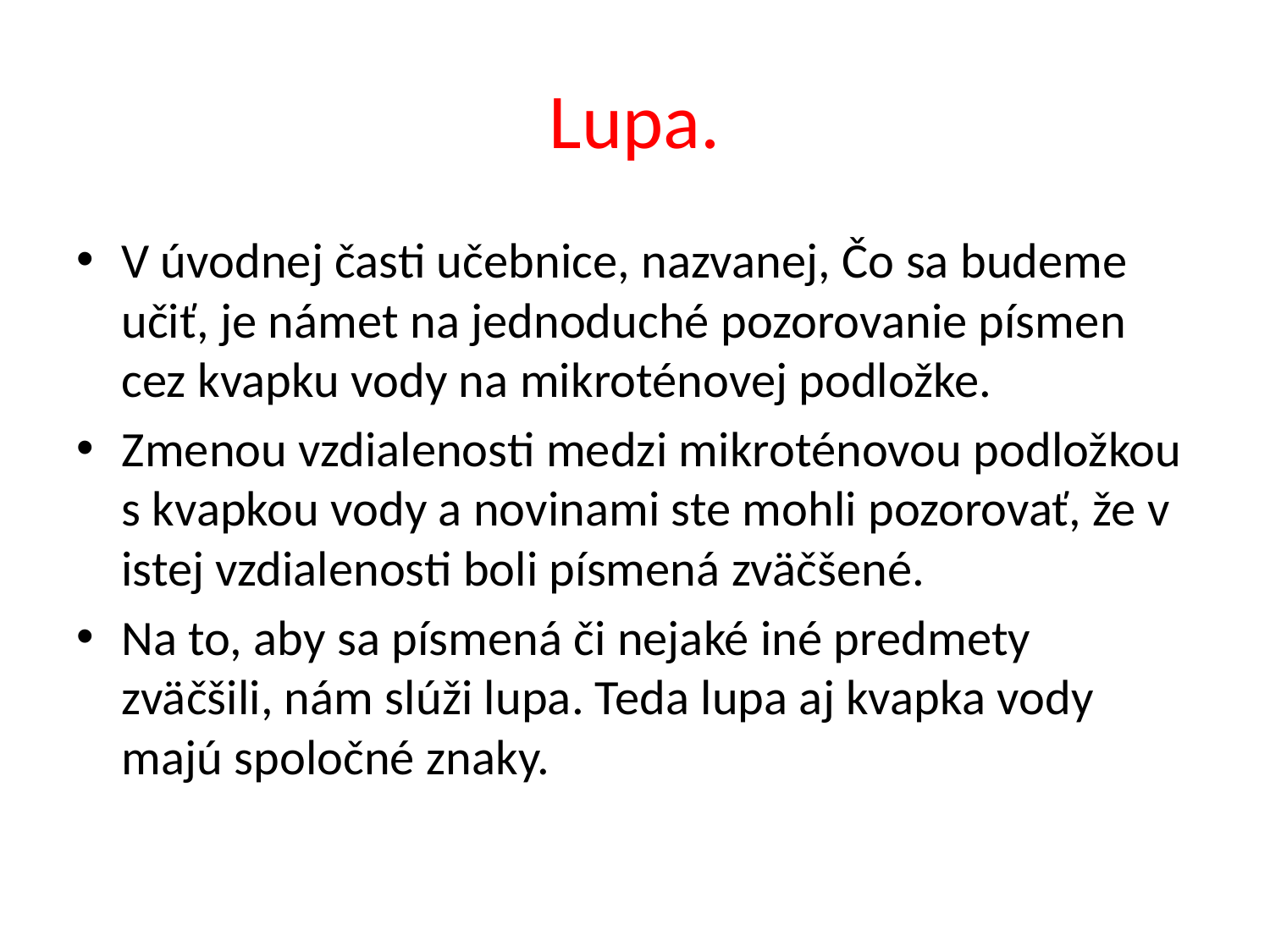

# Lupa.
V úvodnej časti učebnice, nazvanej, Čo sa budeme učiť, je námet na jednoduché pozorovanie písmen cez kvapku vody na mikroténovej podložke.
Zmenou vzdialenosti medzi mikroténovou podložkou s kvapkou vody a novinami ste mohli pozorovať, že v istej vzdialenosti boli písmená zväčšené.
Na to, aby sa písmená či nejaké iné predmety zväčšili, nám slúži lupa. Teda lupa aj kvapka vody majú spoločné znaky.